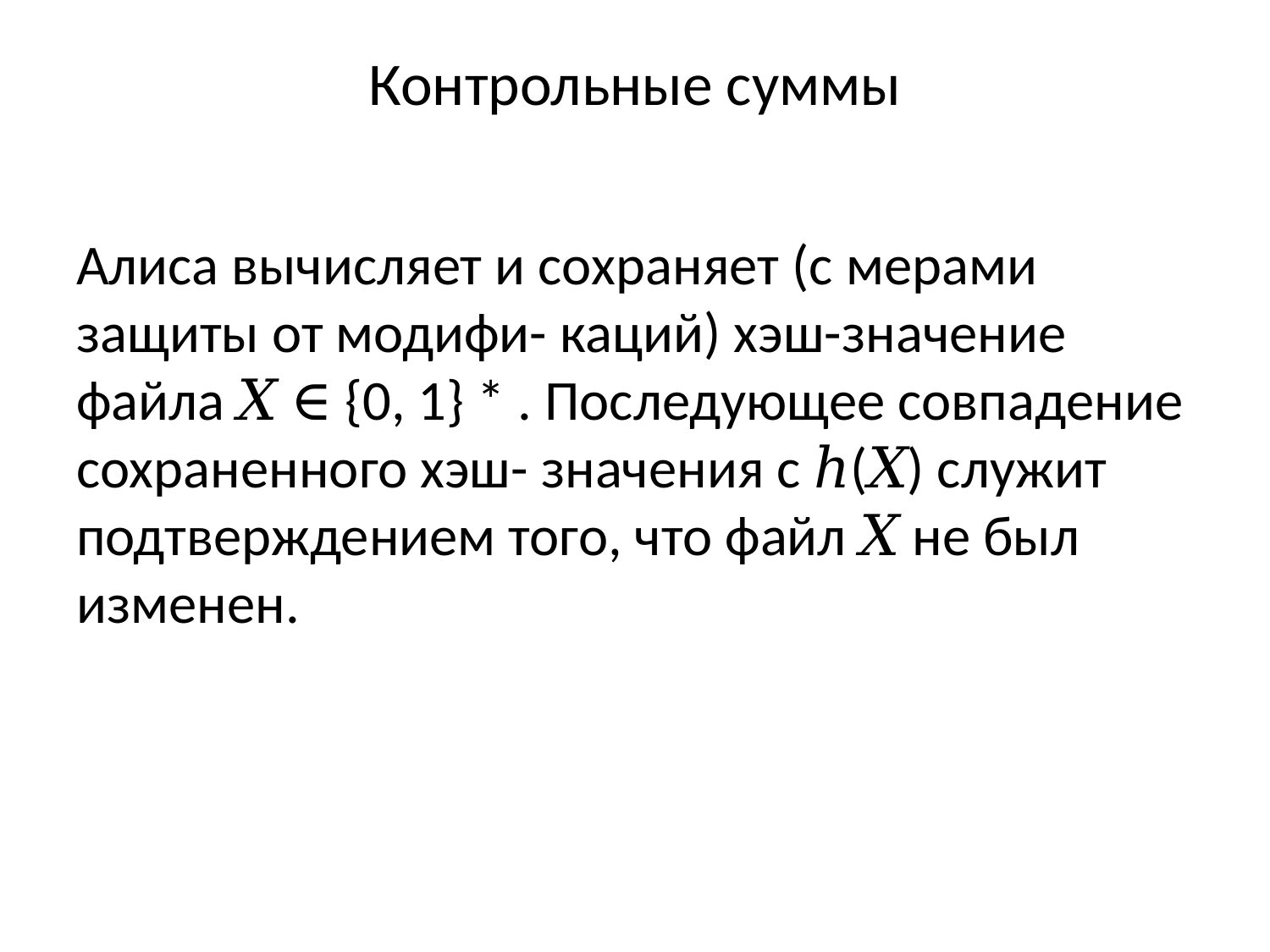

# Контрольные суммы
Алиса вычисляет и сохраняет (с мерами защиты от модифи- каций) хэш-значение файла 𝑋 ∈ {0, 1} * . Последующее совпадение сохраненного хэш- значения с ℎ(𝑋) служит подтверждением того, что файл 𝑋 не был изменен.